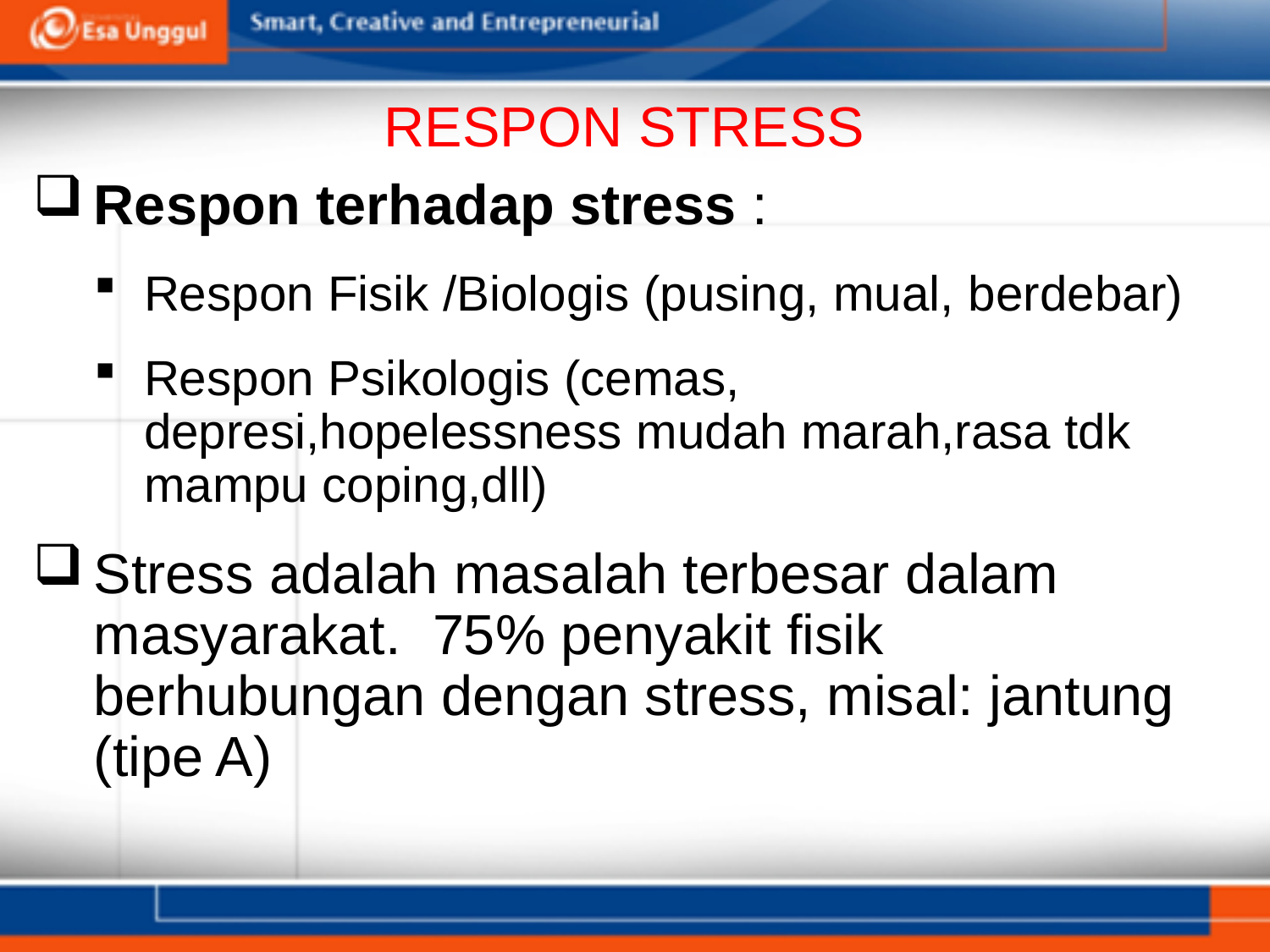

# RESPON STRESS
Respon terhadap stress :
Respon Fisik /Biologis (pusing, mual, berdebar)
Respon Psikologis (cemas, depresi,hopelessness mudah marah,rasa tdk mampu coping,dll)
Stress adalah masalah terbesar dalam masyarakat.  75% penyakit fisik berhubungan dengan stress, misal: jantung (tipe A)